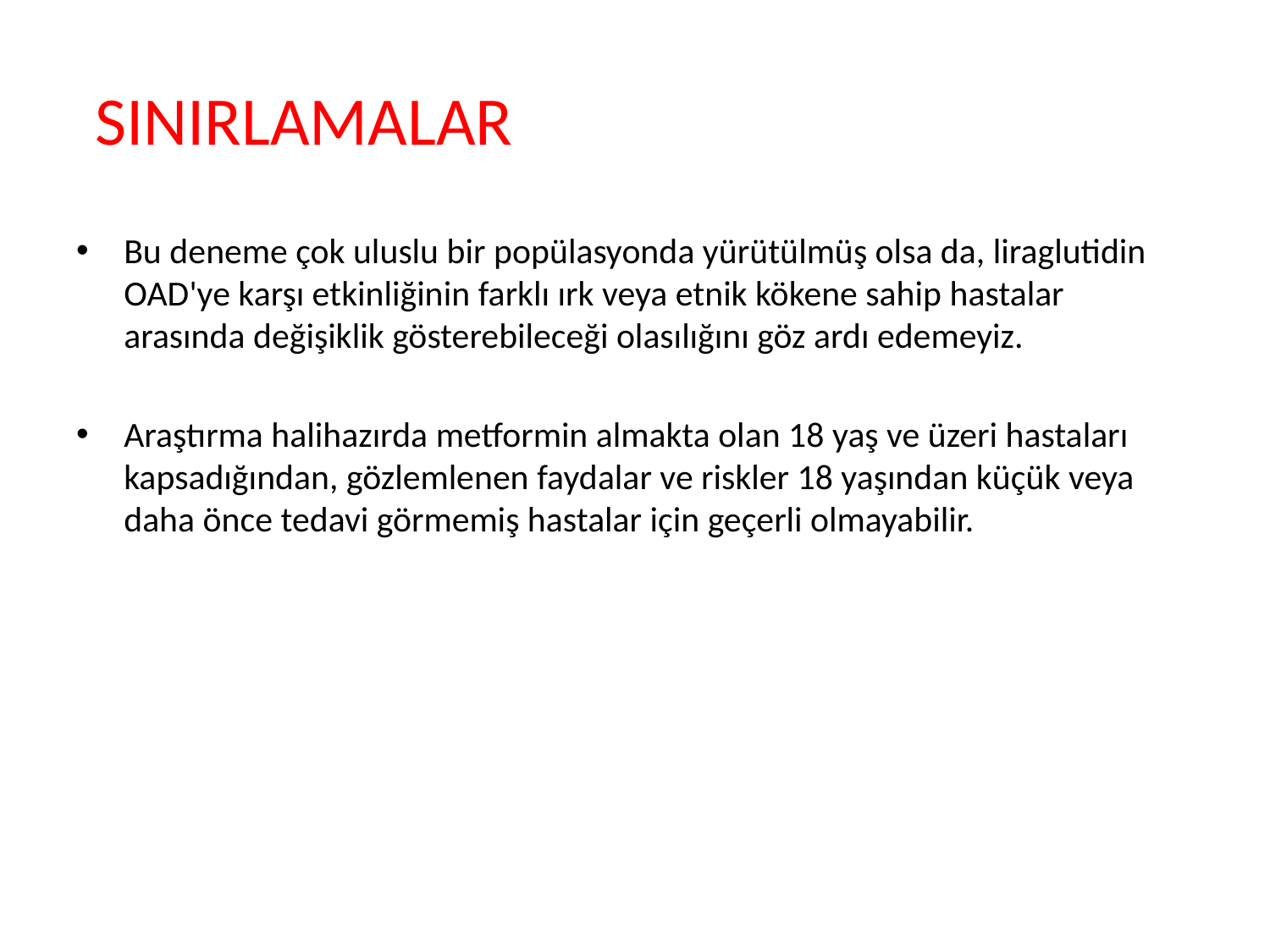

# SINIRLAMALAR
Bu deneme çok uluslu bir popülasyonda yürütülmüş olsa da, liraglutidin OAD'ye karşı etkinliğinin farklı ırk veya etnik kökene sahip hastalar arasında değişiklik gösterebileceği olasılığını göz ardı edemeyiz.

Araştırma halihazırda metformin almakta olan 18 yaş ve üzeri hastaları kapsadığından, gözlemlenen faydalar ve riskler 18 yaşından küçük veya daha önce tedavi görmemiş hastalar için geçerli olmayabilir.